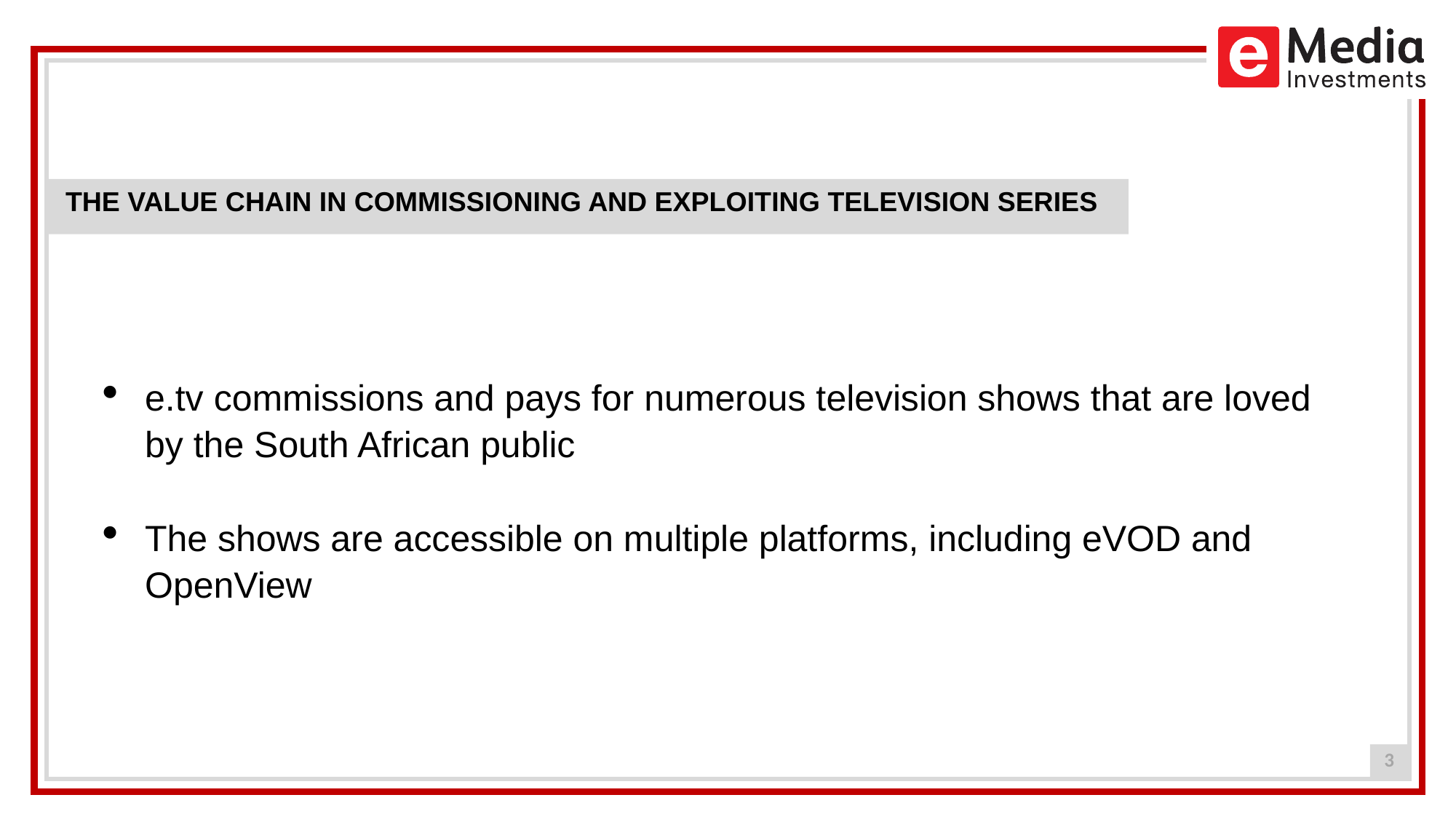

THE VALUE CHAIN IN COMMISSIONING AND EXPLOITING TELEVISION SERIES

eMEDIA INVESTMENTS
e.tv commissions and pays for numerous television shows that are loved by the South African public

The shows are accessible on multiple platforms, including eVOD and OpenView

3